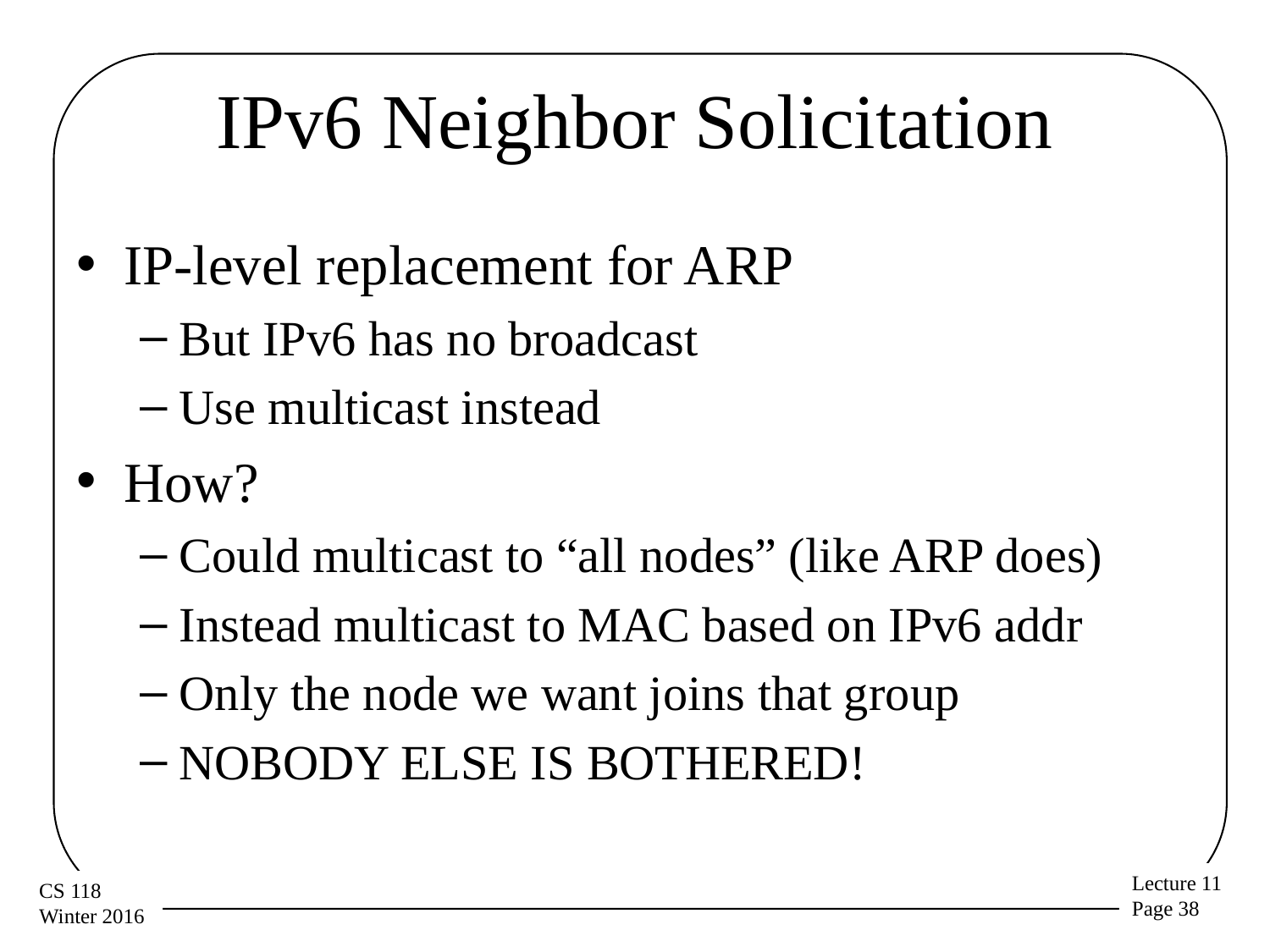

# IPv6 Neighbor Solicitation
IP-level replacement for ARP
But IPv6 has no broadcast
Use multicast instead
How?
Could multicast to “all nodes” (like ARP does)
Instead multicast to MAC based on IPv6 addr
Only the node we want joins that group
NOBODY ELSE IS BOTHERED!